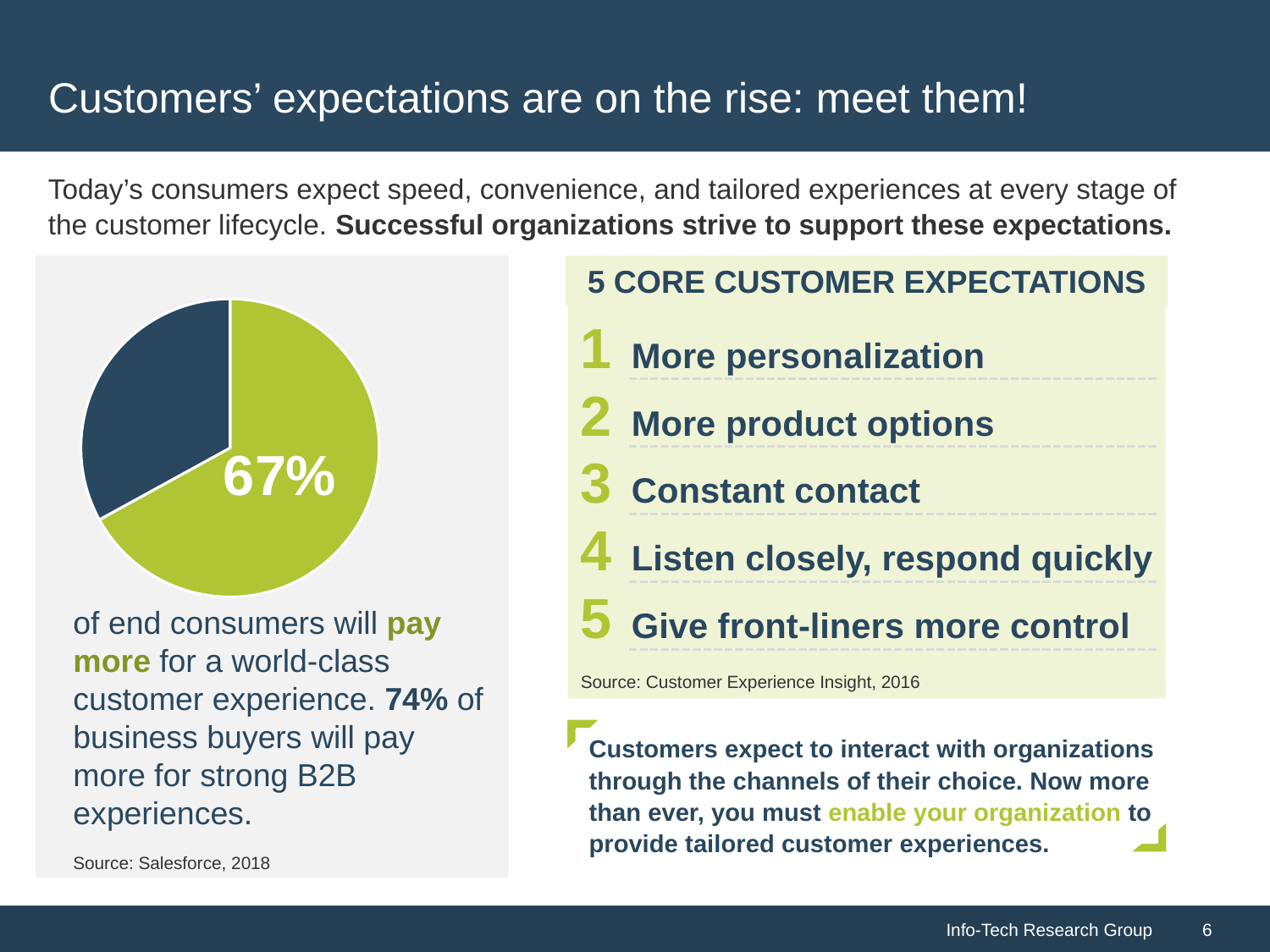

# Customers’ expectations are on the rise: meet them!
Today’s consumers expect speed, convenience, and tailored experiences at every stage of the customer lifecycle. Successful organizations strive to support these expectations.

5 CORE CUSTOMER EXPECTATIONS
1  More personalization
2  More product options
3  Constant contact
4  Listen closely, respond quickly
5  Give front-liners more control

Source: Customer Experience Insight, 2016

### Chart

| Category | Column1 |
|---|---|
| % of customers not sensitive to channel when evaluating CX | 67.0 |
| % of customers sensitive to channel when evaluating CX | 33.0 |
67%
of end consumers will pay more for a world-class customer experience. 74% of business buyers will pay more for strong B2B experiences.

Source: Salesforce, 2018

Customers expect to interact with organizations through the channels of their choice. Now more than ever, you must enable your organization to provide tailored customer experiences.